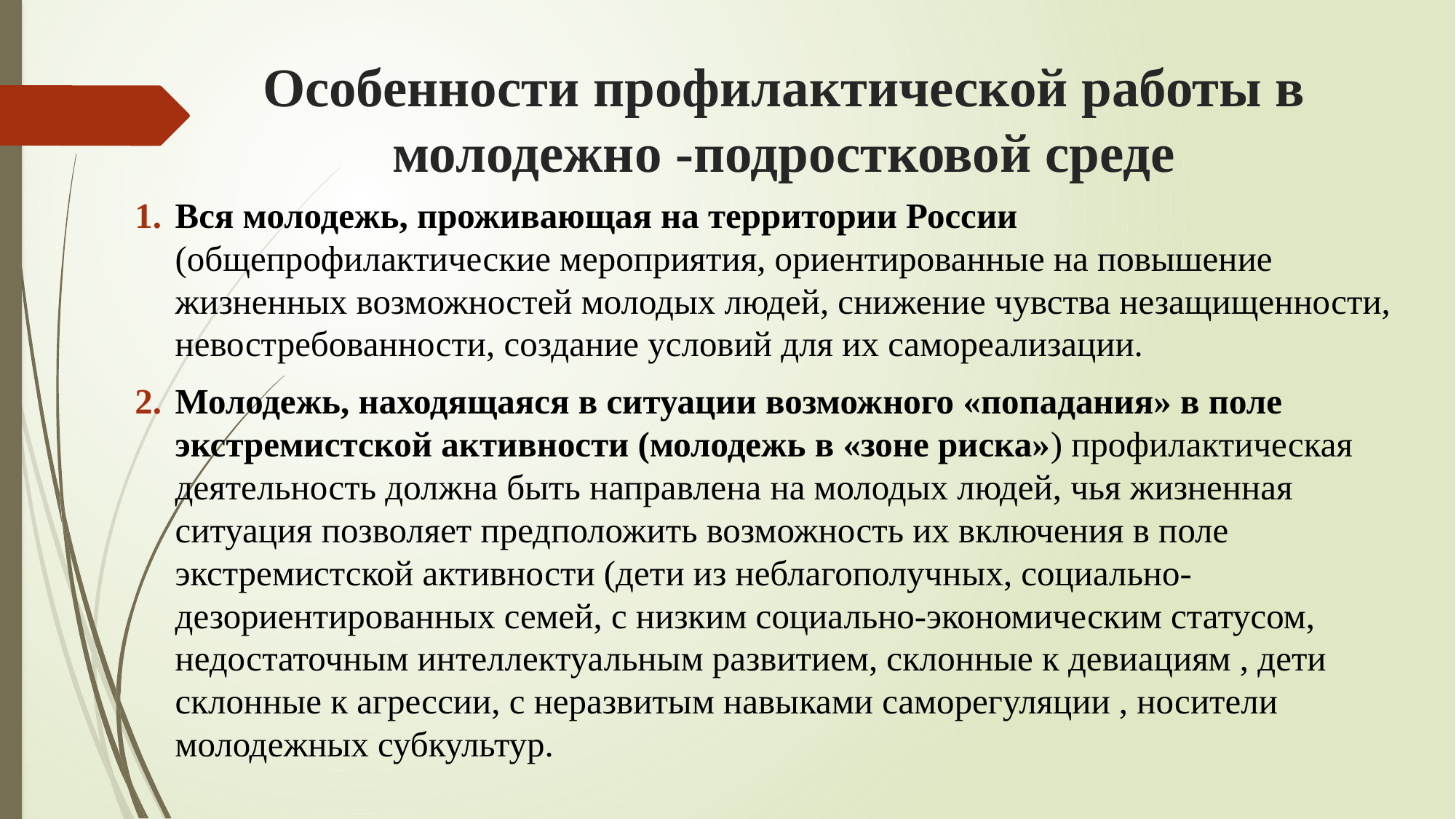

# Особенности профилактической работы в молодежно -подростковой среде
Вся молодежь, проживающая на территории России (общепрофилактические мероприятия, ориентированные на повышение жизненных возможностей молодых людей, снижение чувства незащищенности, невостребованности, создание условий для их самореализации.
Молодежь, находящаяся в ситуации возможного «попадания» в поле экстремистской активности (молодежь в «зоне риска») профилактическая деятельность должна быть направлена на молодых людей, чья жизненная ситуация позволяет предположить возможность их включения в поле экстремистской активности (дети из неблагополучных, социально-дезориентированных семей, с низким социально-экономическим статусом, недостаточным интеллектуальным развитием, склонные к девиациям , дети склонные к агрессии, с неразвитым навыками саморегуляции , носители молодежных субкультур.